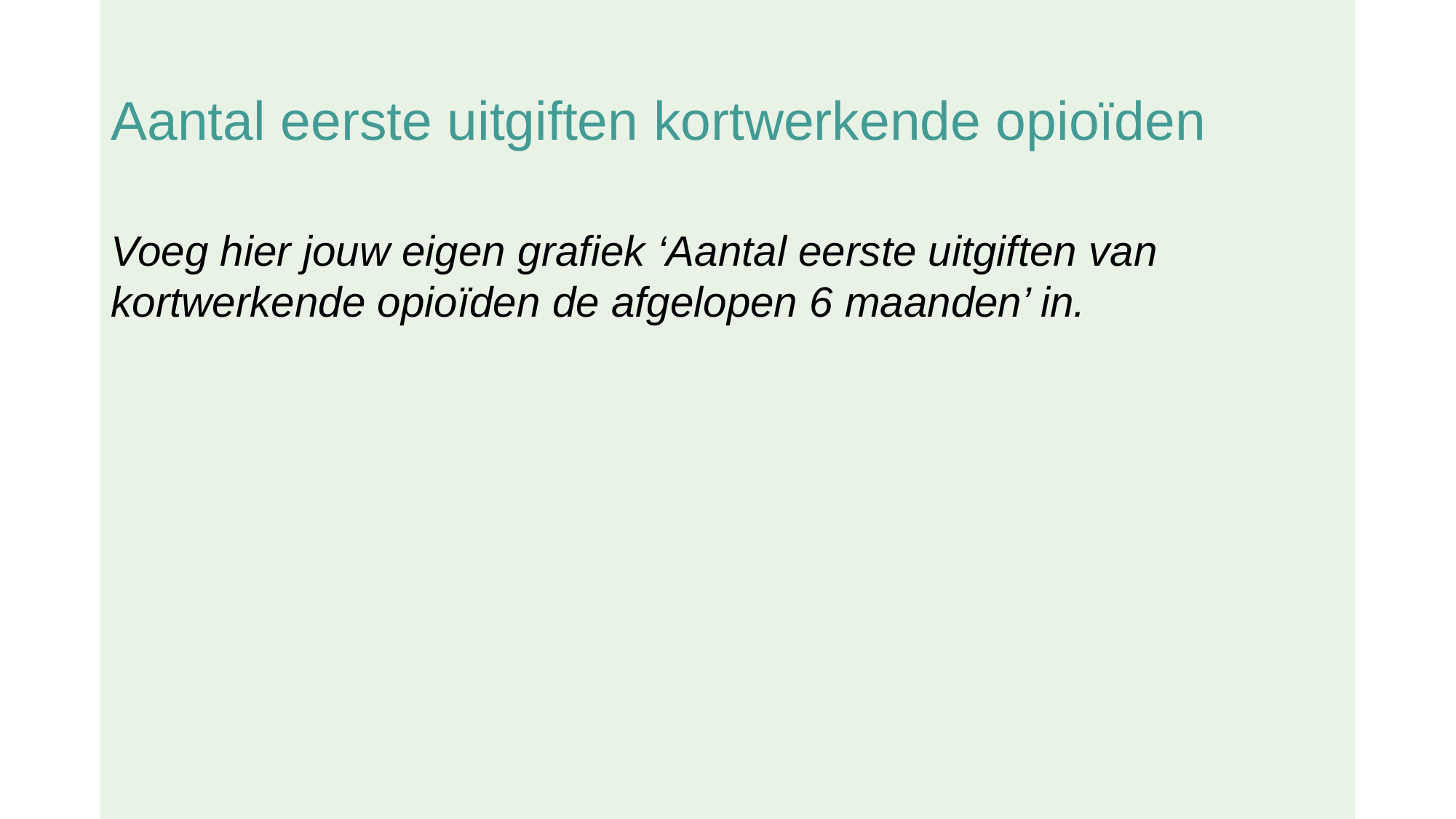

# Aantal eerste uitgiften kortwerkende opioïden
Voeg hier jouw eigen grafiek ‘Aantal eerste uitgiften van kortwerkende opioïden de afgelopen 6 maanden’ in.